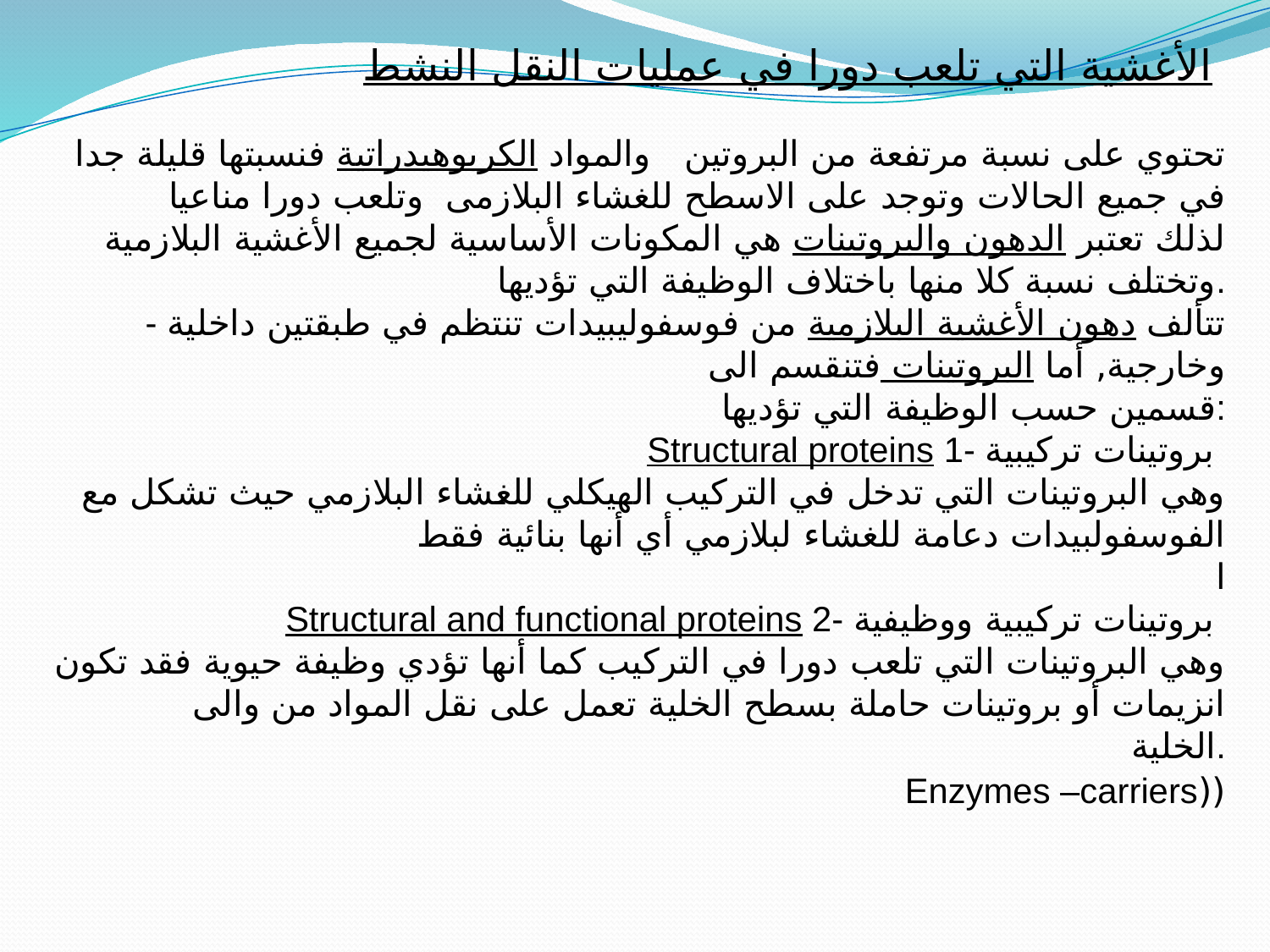

الأغشية التي تلعب دورا في عمليات النقل النشط

تحتوي على نسبة مرتفعة من البروتين   والمواد الكربوهيدراتية فنسبتها قليلة جدا في جميع الحالات وتوجد على الاسطح للغشاء البلازمى  وتلعب دورا مناعيا لذلك تعتبر الدهون والبروتينات هي المكونات الأساسية لجميع الأغشية البلازمية وتختلف نسبة كلا منها باختلاف الوظيفة التي تؤديها.
- تتألف دهون الأغشية البلازمية من فوسفوليبيدات تنتظم في طبقتين داخلية وخارجية, أما البروتينات فتنقسم الى
قسمين حسب الوظيفة التي تؤديها:
Structural proteins 1- بروتينات تركيبية
وهي البروتينات التي تدخل في التركيب الهيكلي للغشاء البلازمي حيث تشكل مع   الفوسفولبيدات دعامة للغشاء لبلازمي أي أنها بنائية فقط
ا
Structural and functional proteins 2- بروتينات تركيبية ووظيفية
وهي البروتينات التي تلعب دورا في التركيب كما أنها تؤدي وظيفة حيوية فقد تكون انزيمات أو بروتينات حاملة بسطح الخلية تعمل على نقل المواد من والى الخلية.
((Enzymes –carriers